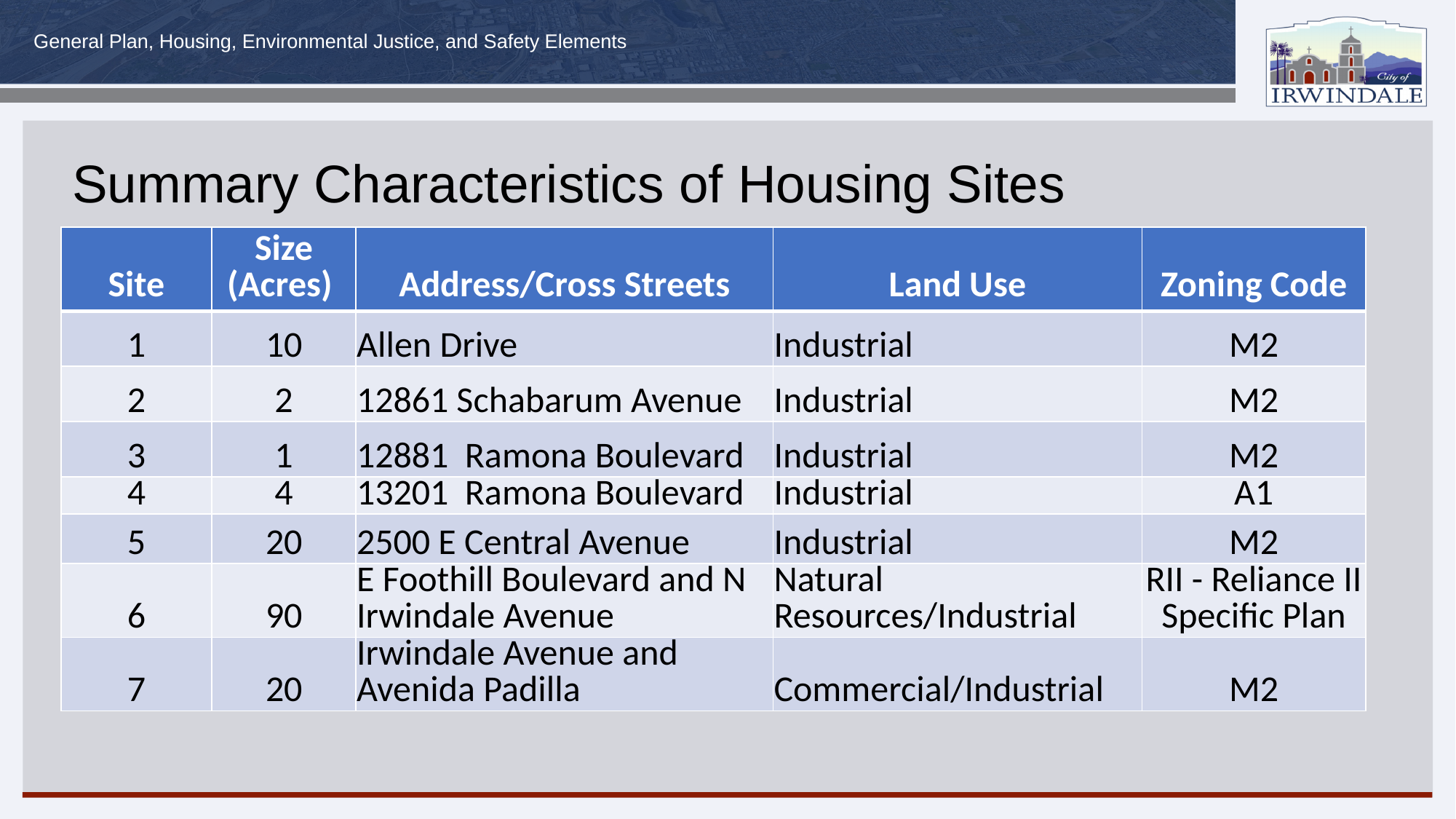

# Summary Characteristics of Housing Sites
| Site | Size (Acres) | Address/Cross Streets | Land Use | Zoning Code |
| --- | --- | --- | --- | --- |
| 1 | 10 | Allen Drive | Industrial | M2 |
| 2 | 2 | 12861 Schabarum Avenue | Industrial | M2 |
| 3 | 1 | 12881 Ramona Boulevard | Industrial | M2 |
| 4 | 4 | 13201 Ramona Boulevard | Industrial | A1 |
| 5 | 20 | 2500 E Central Avenue | Industrial | M2 |
| 6 | 90 | E Foothill Boulevard and N Irwindale Avenue | Natural Resources/Industrial | RII - Reliance II Specific Plan |
| 7 | 20 | Irwindale Avenue and Avenida Padilla | Commercial/Industrial | M2 |